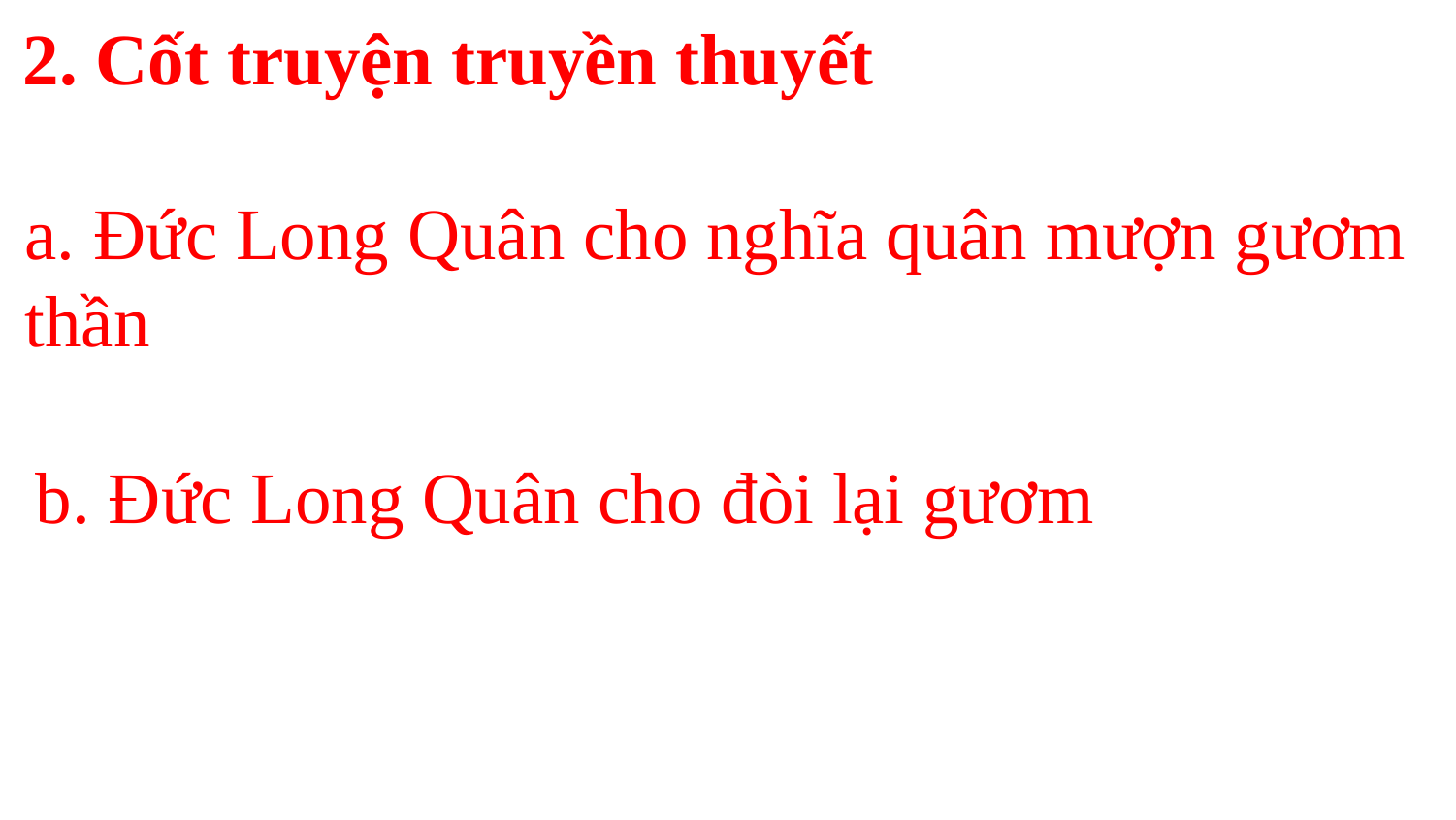

2. Cốt truyện truyền thuyết
a. Đức Long Quân cho nghĩa quân mượn gươm thần
b. Đức Long Quân cho đòi lại gươm